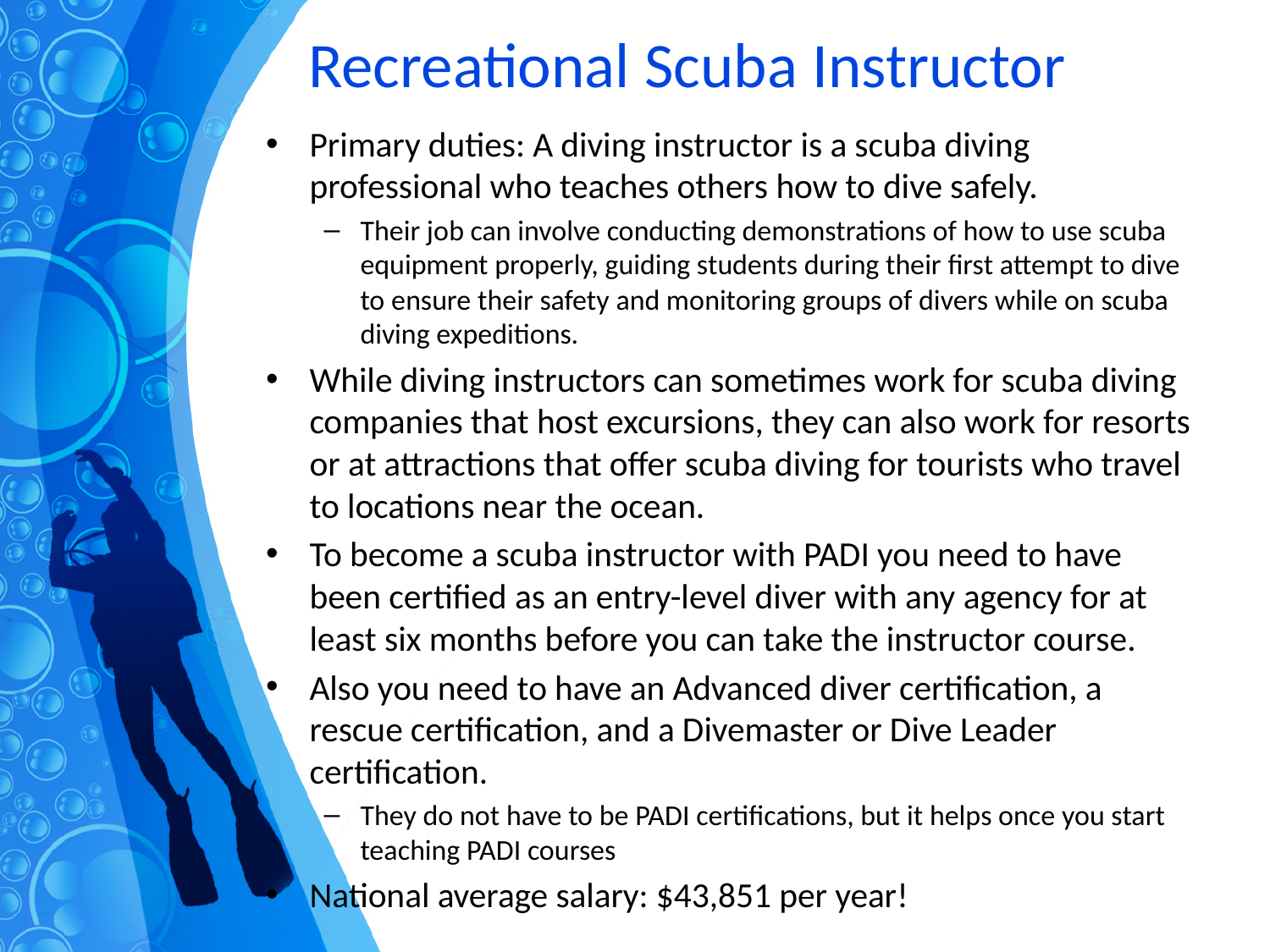

# Recreational Scuba Instructor
Primary duties: A diving instructor is a scuba diving professional who teaches others how to dive safely.
Their job can involve conducting demonstrations of how to use scuba equipment properly, guiding students during their first attempt to dive to ensure their safety and monitoring groups of divers while on scuba diving expeditions.
While diving instructors can sometimes work for scuba diving companies that host excursions, they can also work for resorts or at attractions that offer scuba diving for tourists who travel to locations near the ocean.
To become a scuba instructor with PADI you need to have been certified as an entry-level diver with any agency for at least six months before you can take the instructor course.
Also you need to have an Advanced diver certification, a rescue certification, and a Divemaster or Dive Leader certification.
They do not have to be PADI certifications, but it helps once you start teaching PADI courses
National average salary: $43,851 per year!